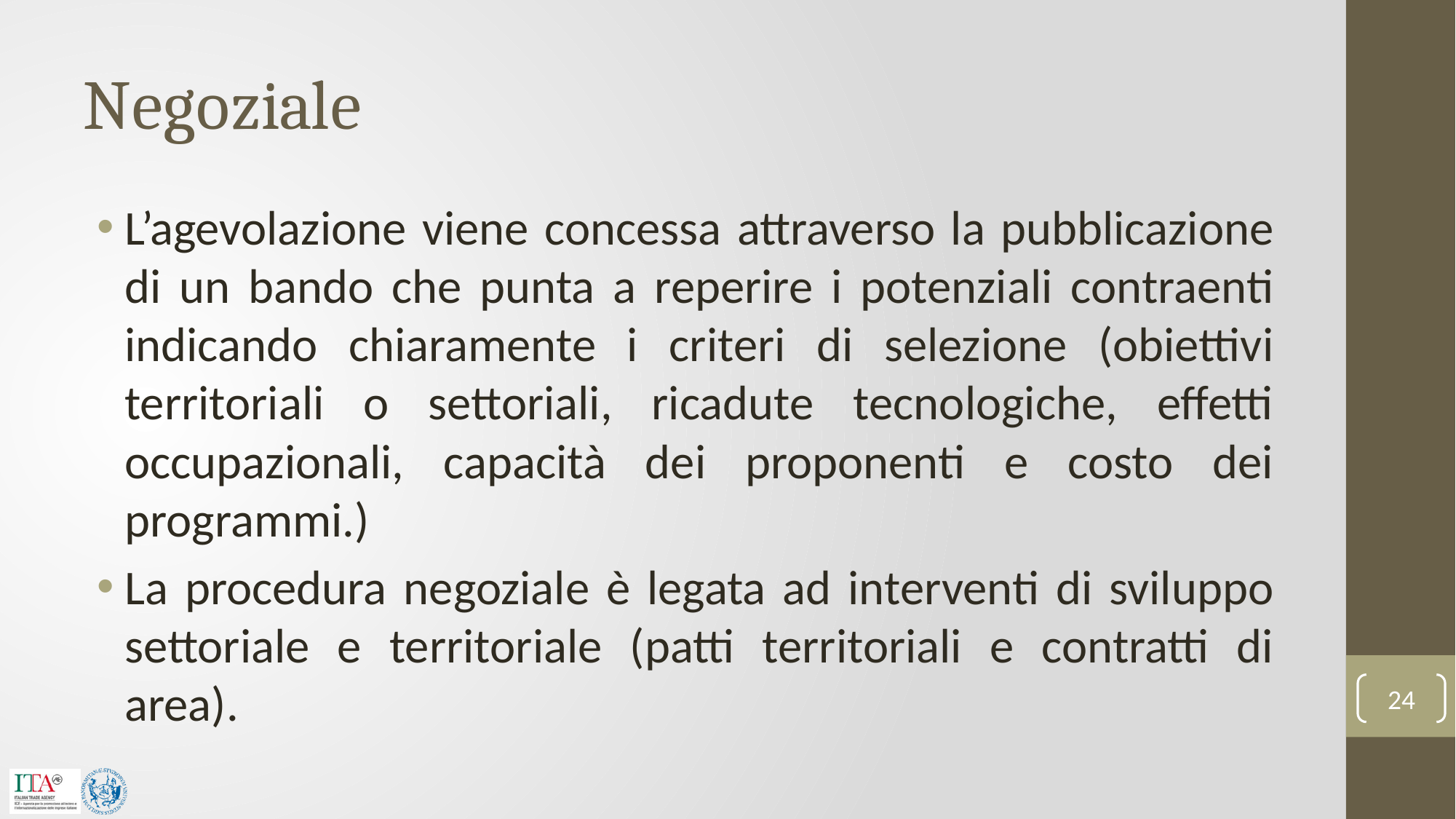

# Negoziale
L’agevolazione viene concessa attraverso la pubblicazione di un bando che punta a reperire i potenziali contraenti indicando chiaramente i criteri di selezione (obiettivi territoriali o settoriali, ricadute tecnologiche, effetti occupazionali, capacità dei proponenti e costo dei programmi.)
La procedura negoziale è legata ad interventi di sviluppo settoriale e territoriale (patti territoriali e contratti di area).

24